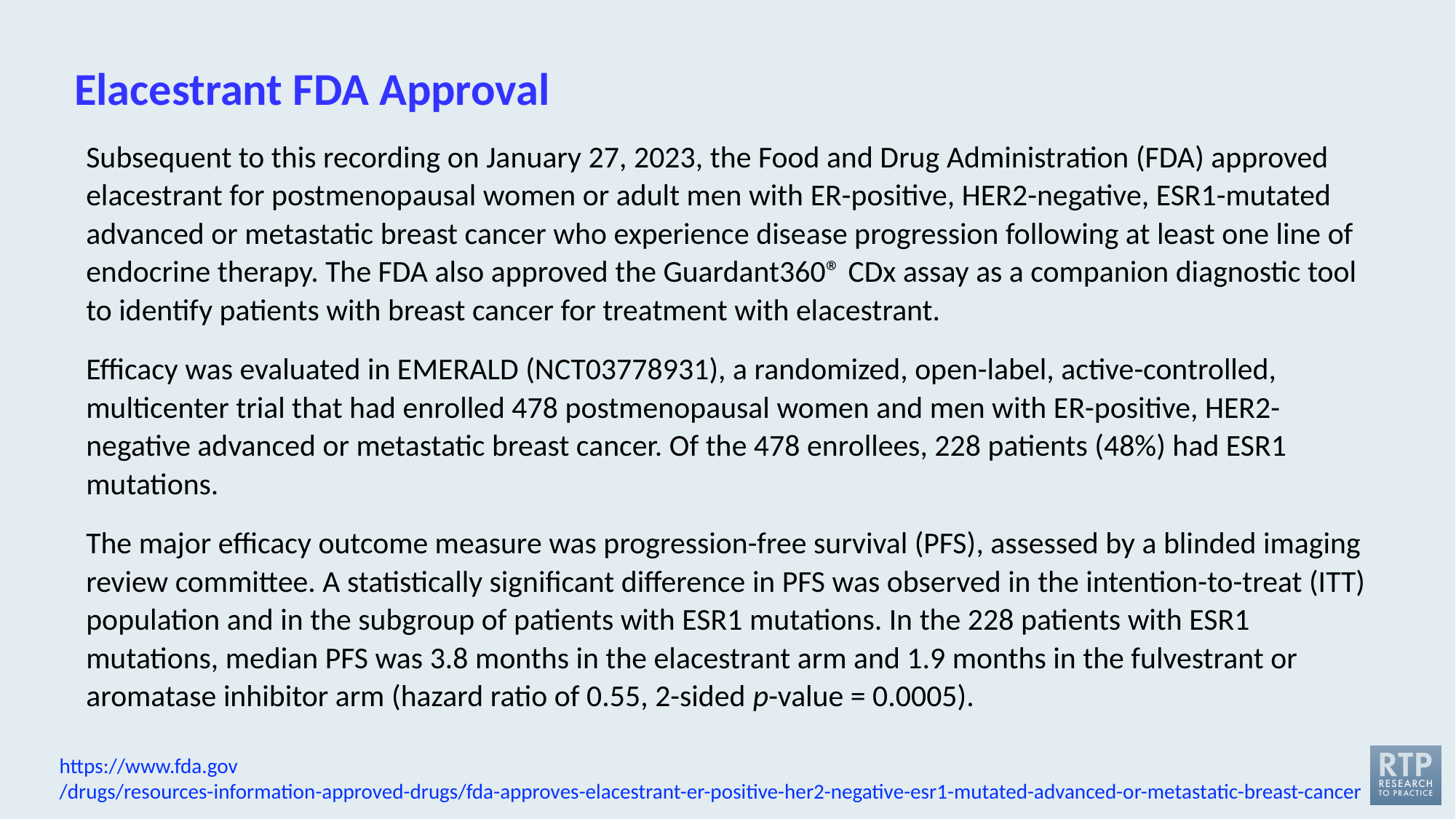

# Elacestrant FDA Approval
Subsequent to this recording on January 27, 2023, the Food and Drug Administration (FDA) approved elacestrant for postmenopausal women or adult men with ER-positive, HER2-negative, ESR1-mutated advanced or metastatic breast cancer who experience disease progression following at least one line of endocrine therapy. The FDA also approved the Guardant360® CDx assay as a companion diagnostic tool to identify patients with breast cancer for treatment with elacestrant.
Efficacy was evaluated in EMERALD (NCT03778931), a randomized, open-label, active-controlled, multicenter trial that had enrolled 478 postmenopausal women and men with ER-positive, HER2-negative advanced or metastatic breast cancer. Of the 478 enrollees, 228 patients (48%) had ESR1 mutations.
The major efficacy outcome measure was progression-free survival (PFS), assessed by a blinded imaging review committee. A statistically significant difference in PFS was observed in the intention-to-treat (ITT) population and in the subgroup of patients with ESR1 mutations. In the 228 patients with ESR1 mutations, median PFS was 3.8 months in the elacestrant arm and 1.9 months in the fulvestrant or aromatase inhibitor arm (hazard ratio of 0.55, 2-sided p-value = 0.0005).
https://www.fda.gov/drugs/resources-information-approved-drugs/fda-approves-elacestrant-er-positive-her2-negative-esr1-mutated-advanced-or-metastatic-breast-cancer